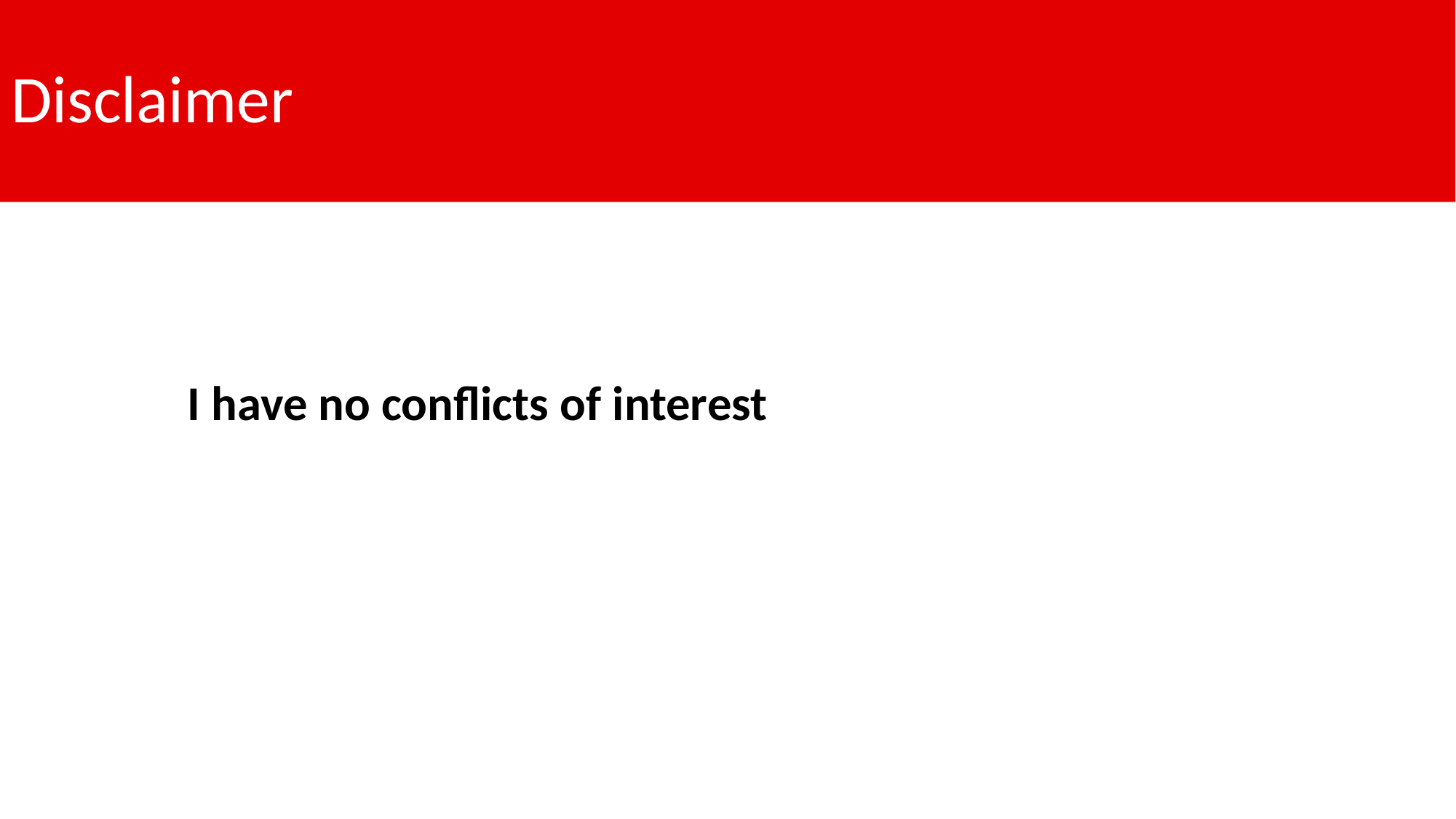

# Disclaimer
 I have no conflicts of interest